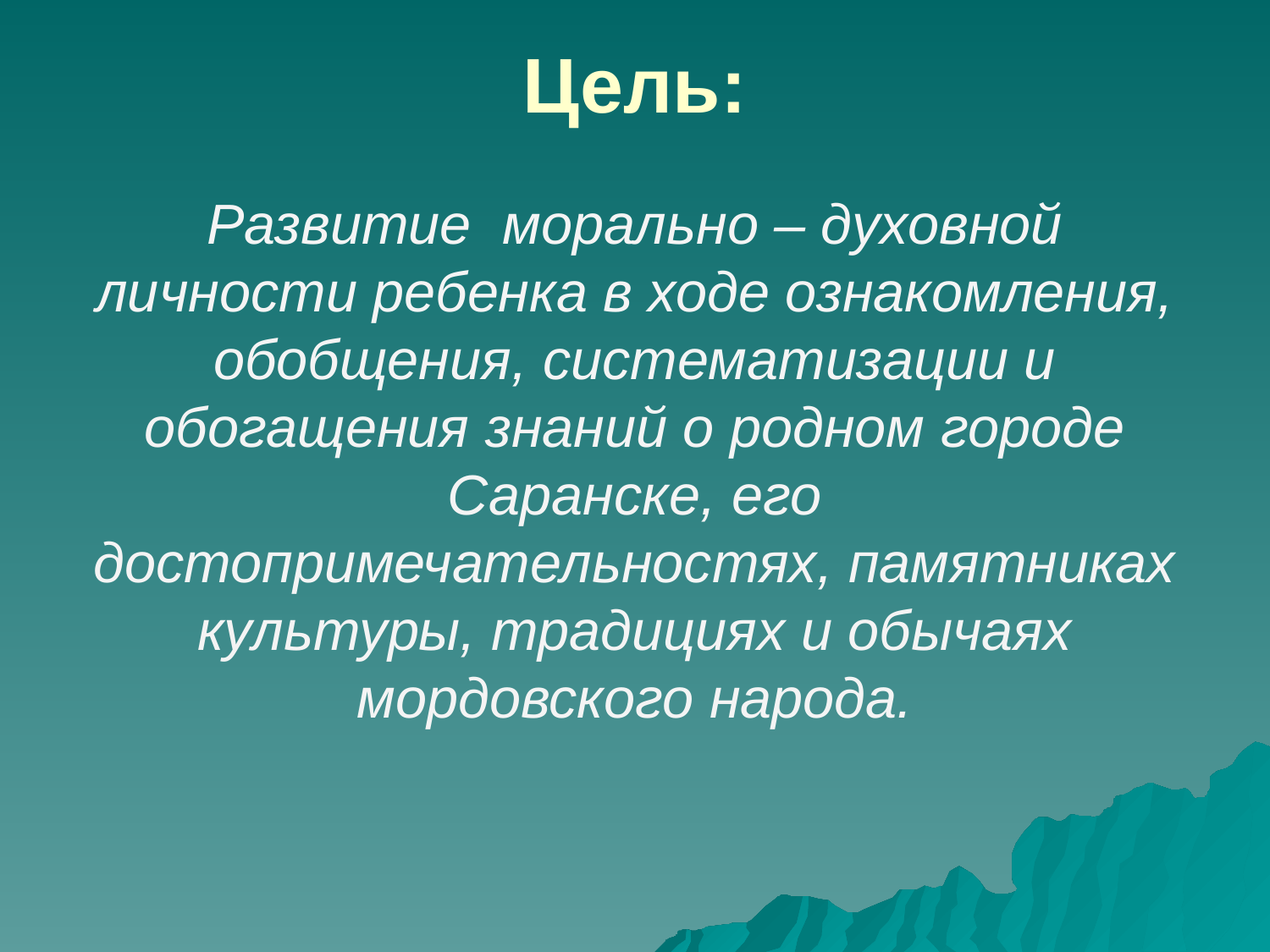

# Цель: Развитие  морально – духовной личности ребенка в ходе ознакомления, обобщения, систематизации и обогащения знаний о родном городе Саранске, его достопримечательностях, памятниках культуры, традициях и обычаях мордовского народа.